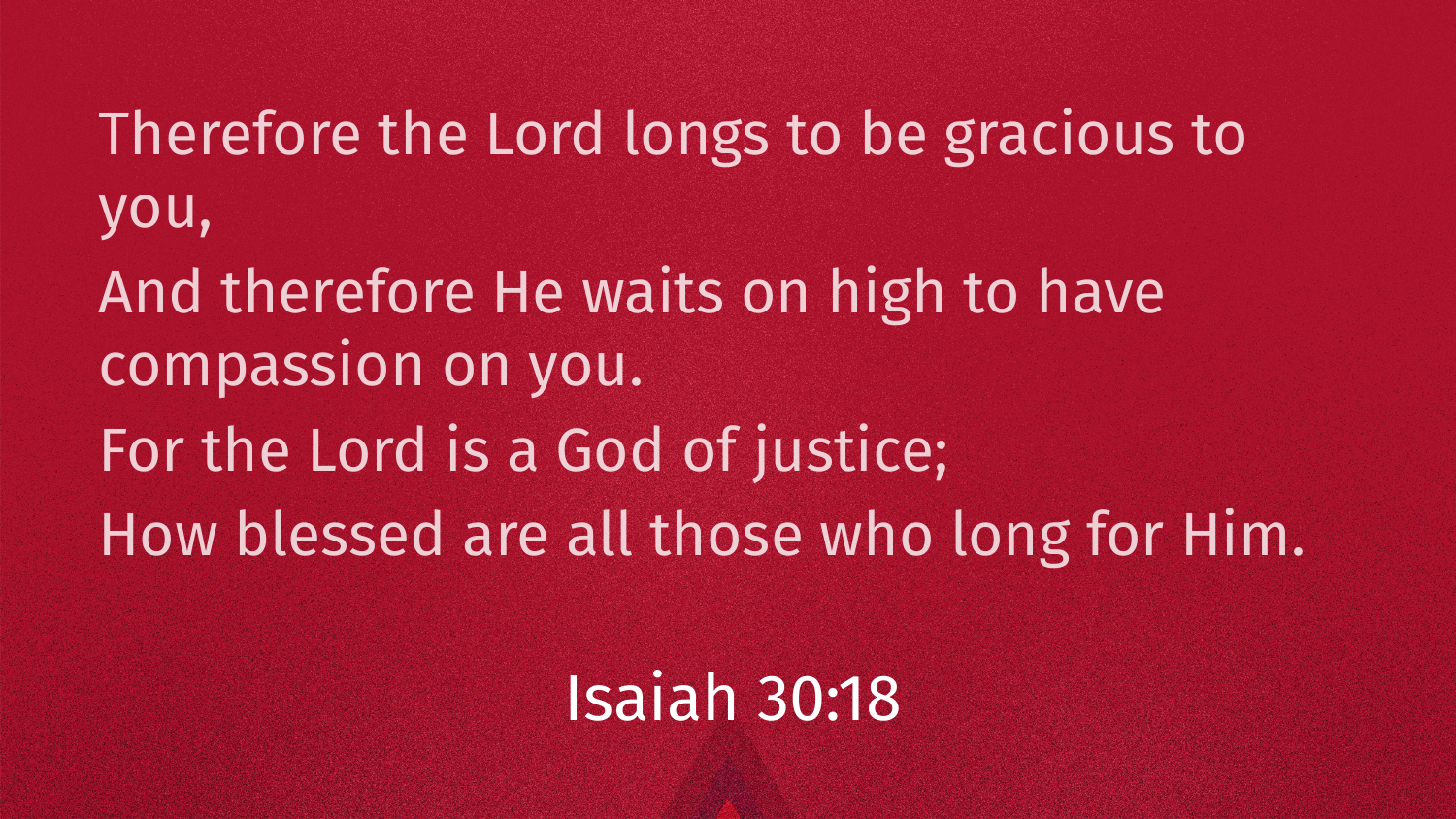

Therefore the Lord longs to be gracious to you,
And therefore He waits on high to have compassion on you.
For the Lord is a God of justice;
How blessed are all those who long for Him.
Isaiah 30:18